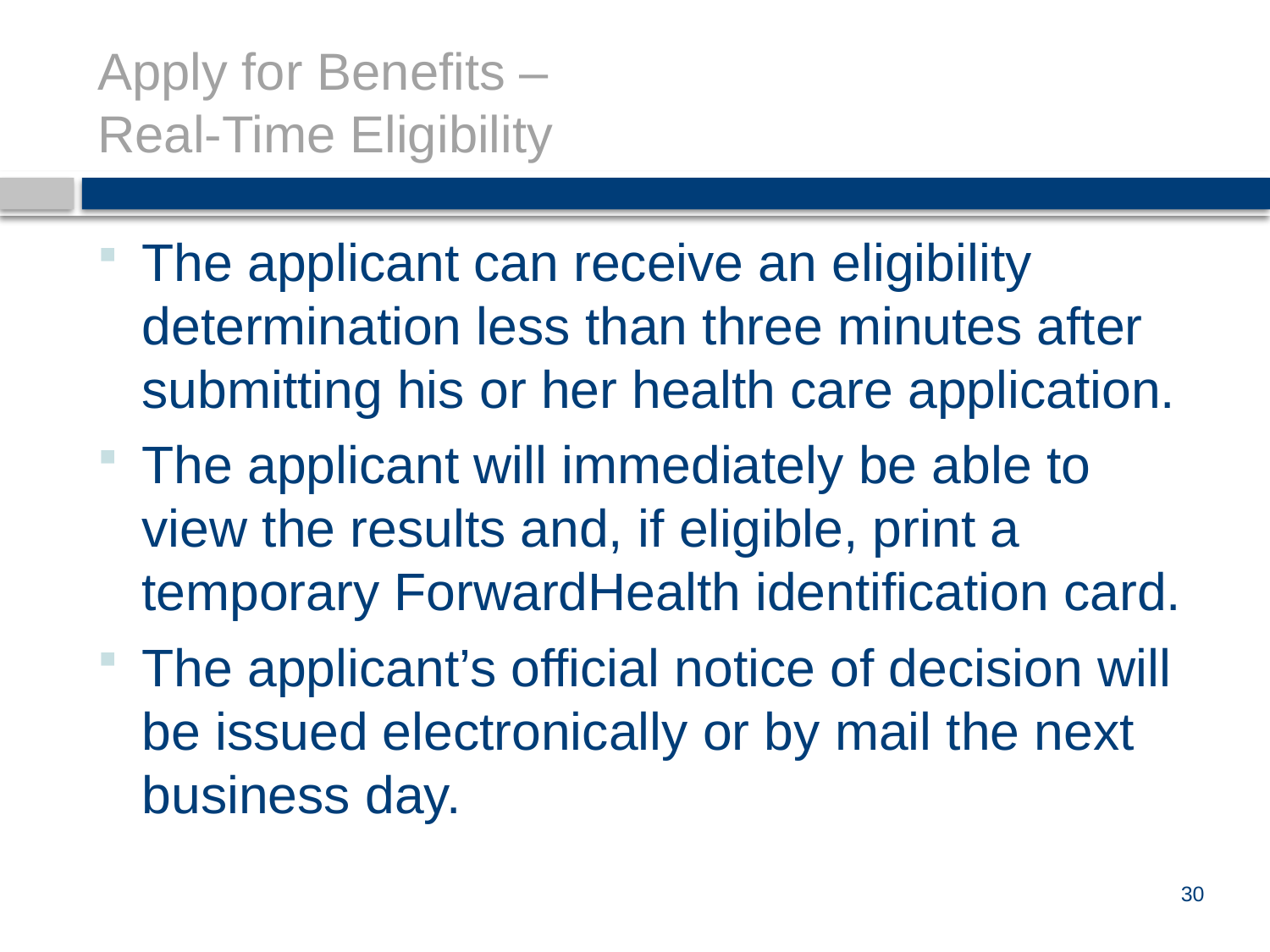

# Apply for Benefits – Real-Time Eligibility
The applicant can receive an eligibility determination less than three minutes after submitting his or her health care application.
The applicant will immediately be able to view the results and, if eligible, print a temporary ForwardHealth identification card.
The applicant’s official notice of decision will be issued electronically or by mail the next business day.

30